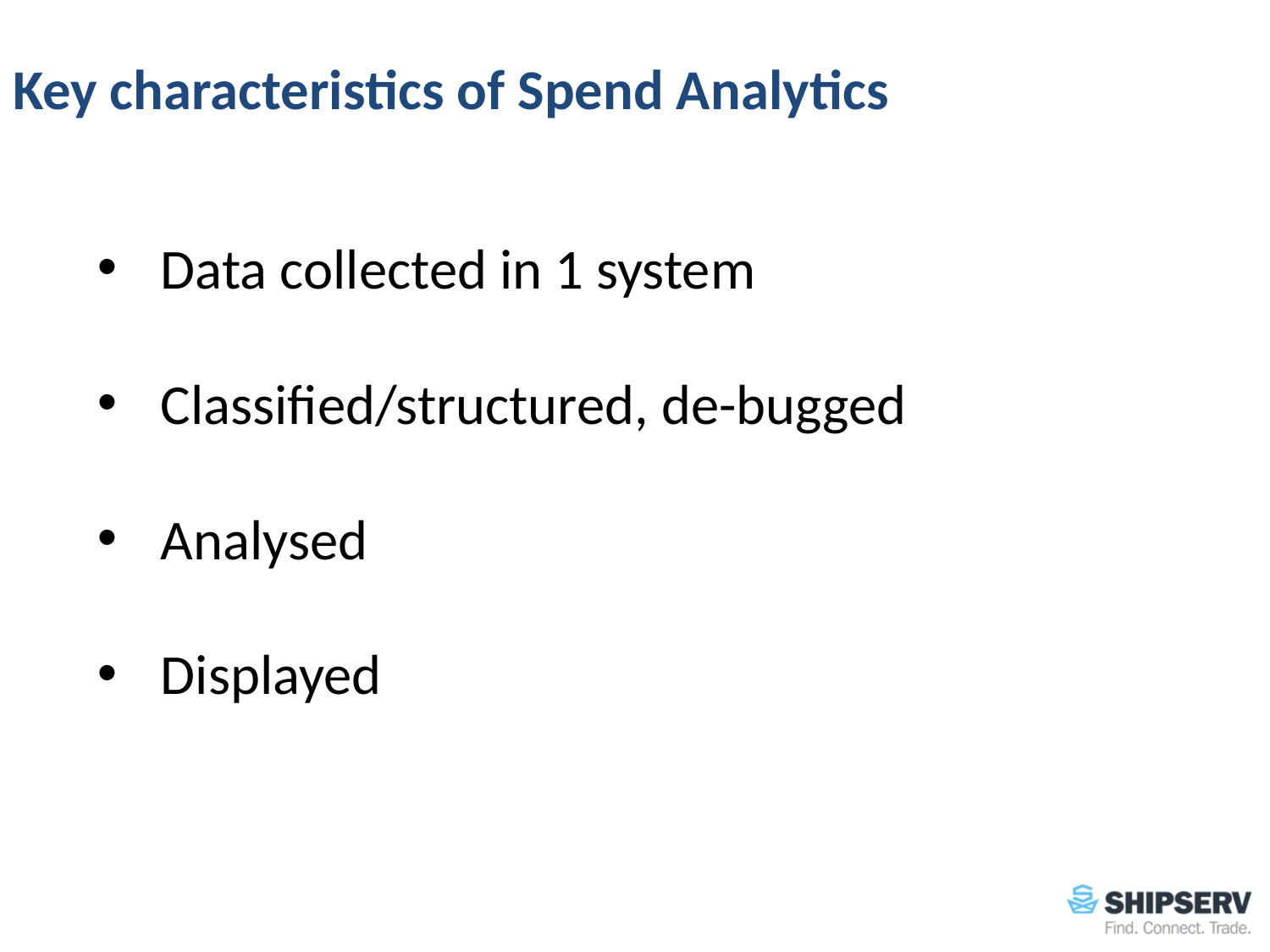

# Key characteristics of Spend Analytics
Data collected in 1 system

Classified/structured, de-bugged

Analysed

Displayed